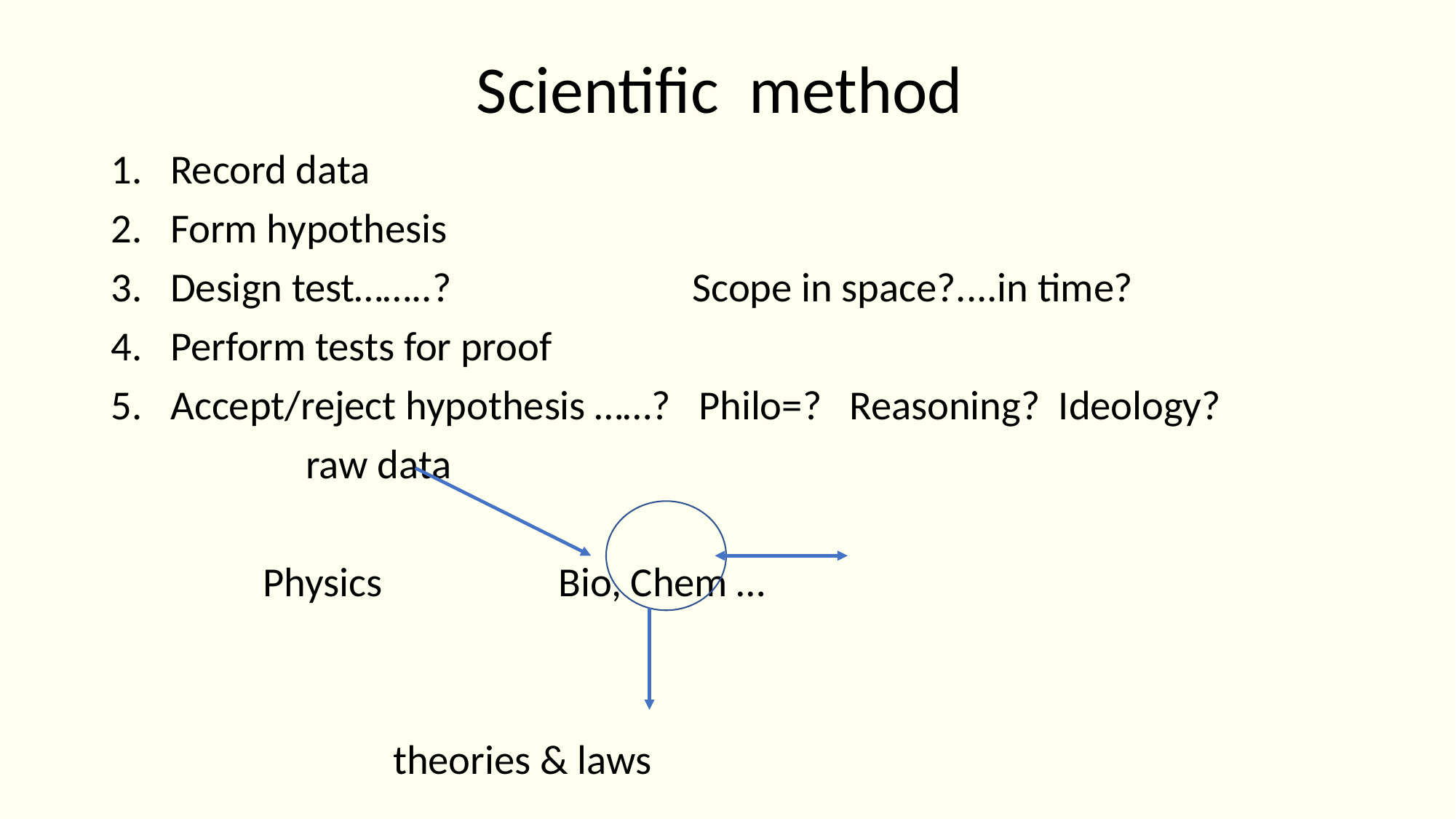

# Scientific  method
Record data
Form hypothesis
Design test……..?                          Scope in space?....in time?
Perform tests for proof
Accept/reject hypothesis ……?   Philo=?   Reasoning?  Ideology?
                     raw data

         				     Physics                   Bio, Chem …

				                   theories & laws